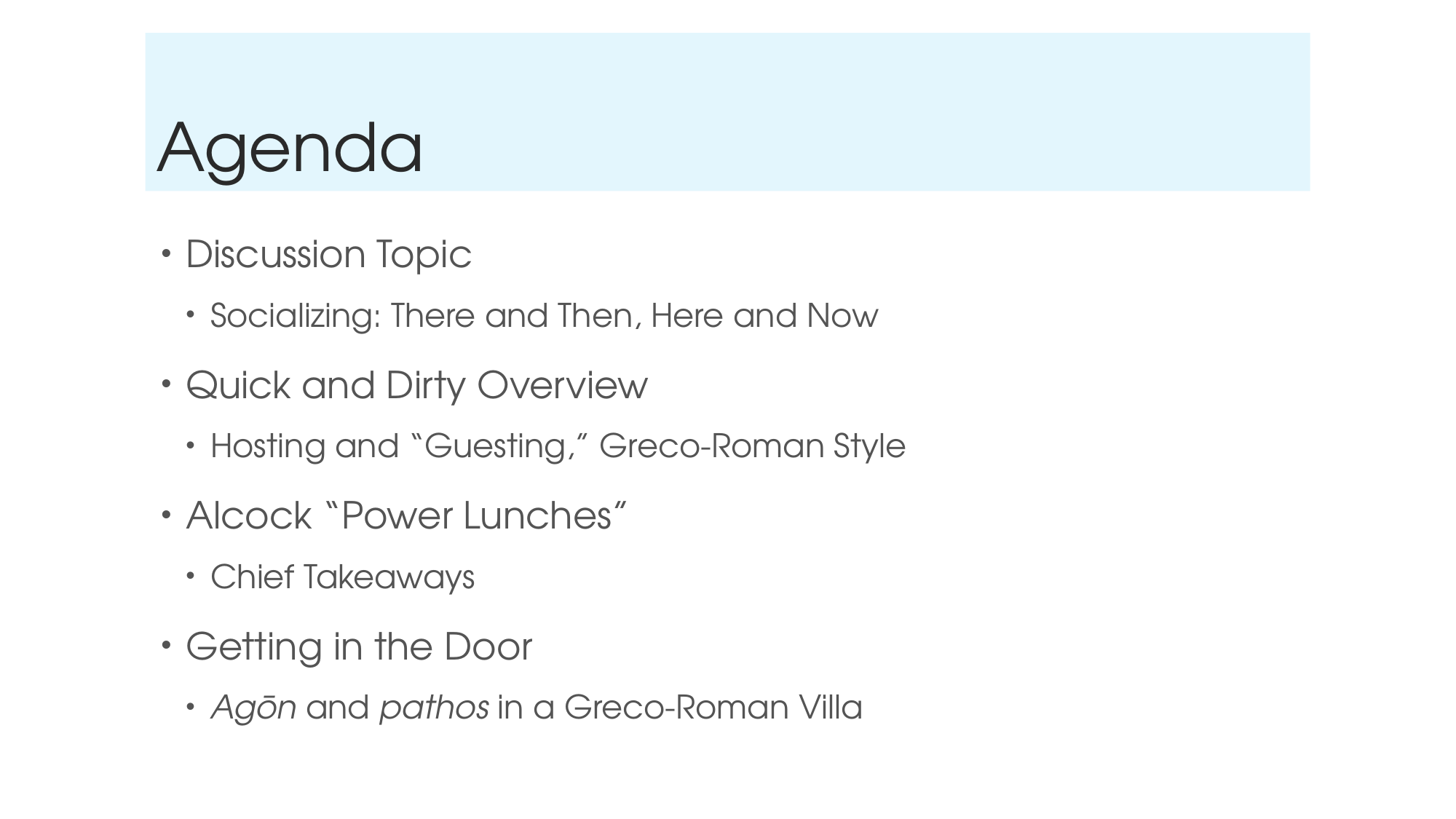

# Agenda
Discussion Topic
Socializing: There and Then, Here and Now
Quick and Dirty Overview
Hosting and “Guesting,” Greco-Roman Style
Alcock “Power Lunches”
Chief Takeaways
Getting in the Door
Agōn and pathos in a Greco-Roman Villa